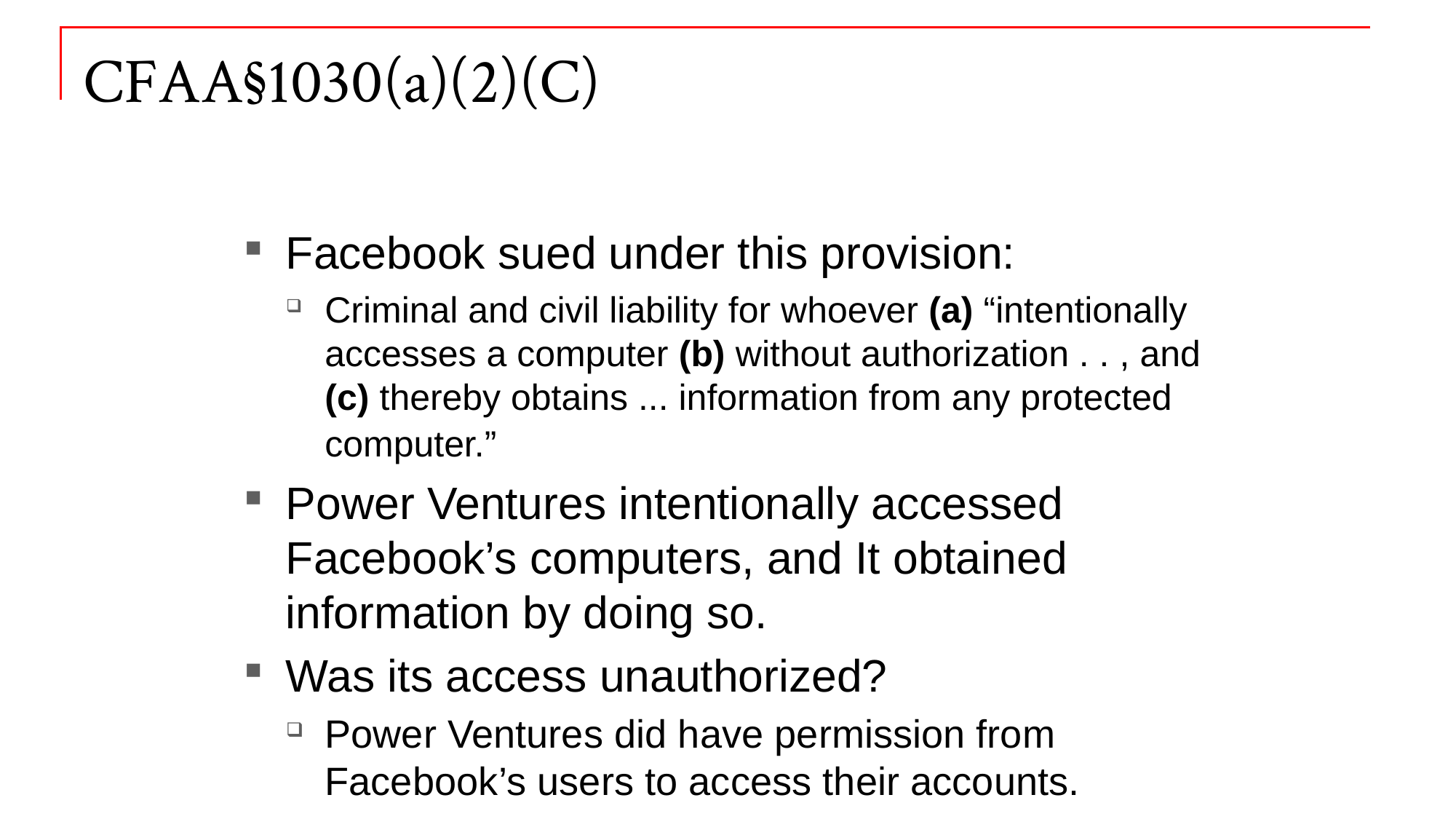

# CFAA§1030(a)(2)(C)
Facebook sued under this provision:
Criminal and civil liability for whoever (a) “intentionally accesses a computer (b) without authorization . . , and (c) thereby obtains ... information from any protected computer.”
Power Ventures intentionally accessed Facebook’s computers, and It obtained information by doing so.
Was its access unauthorized?
Power Ventures did have permission from Facebook’s users to access their accounts.